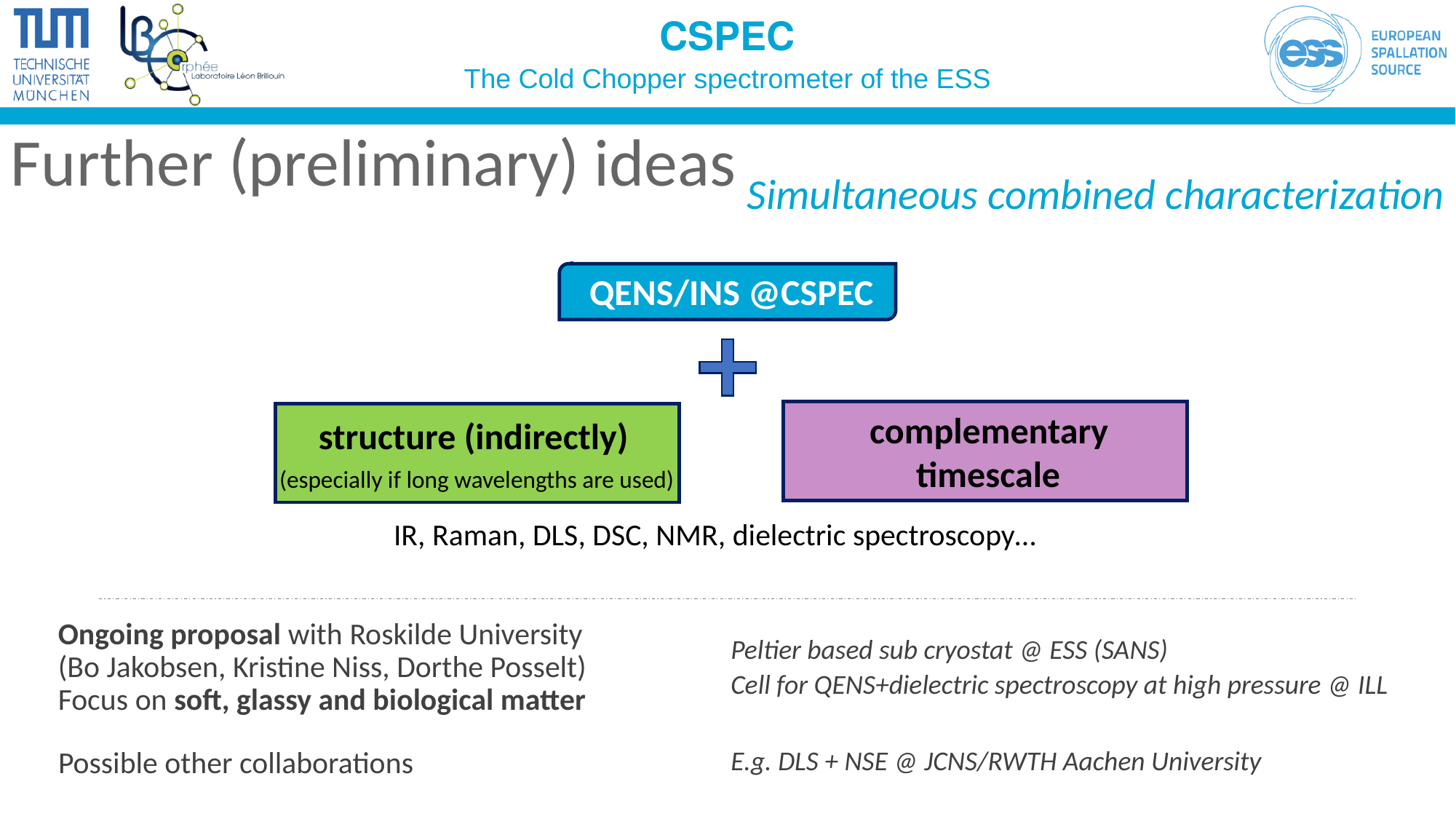

# Further (preliminary) ideas
Simultaneous combined characterization
QENS/INS @CSPEC

complementary timescale

structure (indirectly)
(especially if long wavelengths are used)
IR, Raman, DLS, DSC, NMR, dielectric spectroscopy…

Ongoing proposal with Roskilde University (Bo Jakobsen, Kristine Niss, Dorthe Posselt) Focus on soft, glassy and biological matter

Peltier based sub cryostat @ ESS (SANS)
Cell for QENS+dielectric spectroscopy at high pressure @ ILL

Possible other collaborations

E.g. DLS + NSE @ JCNS/RWTH Aachen University